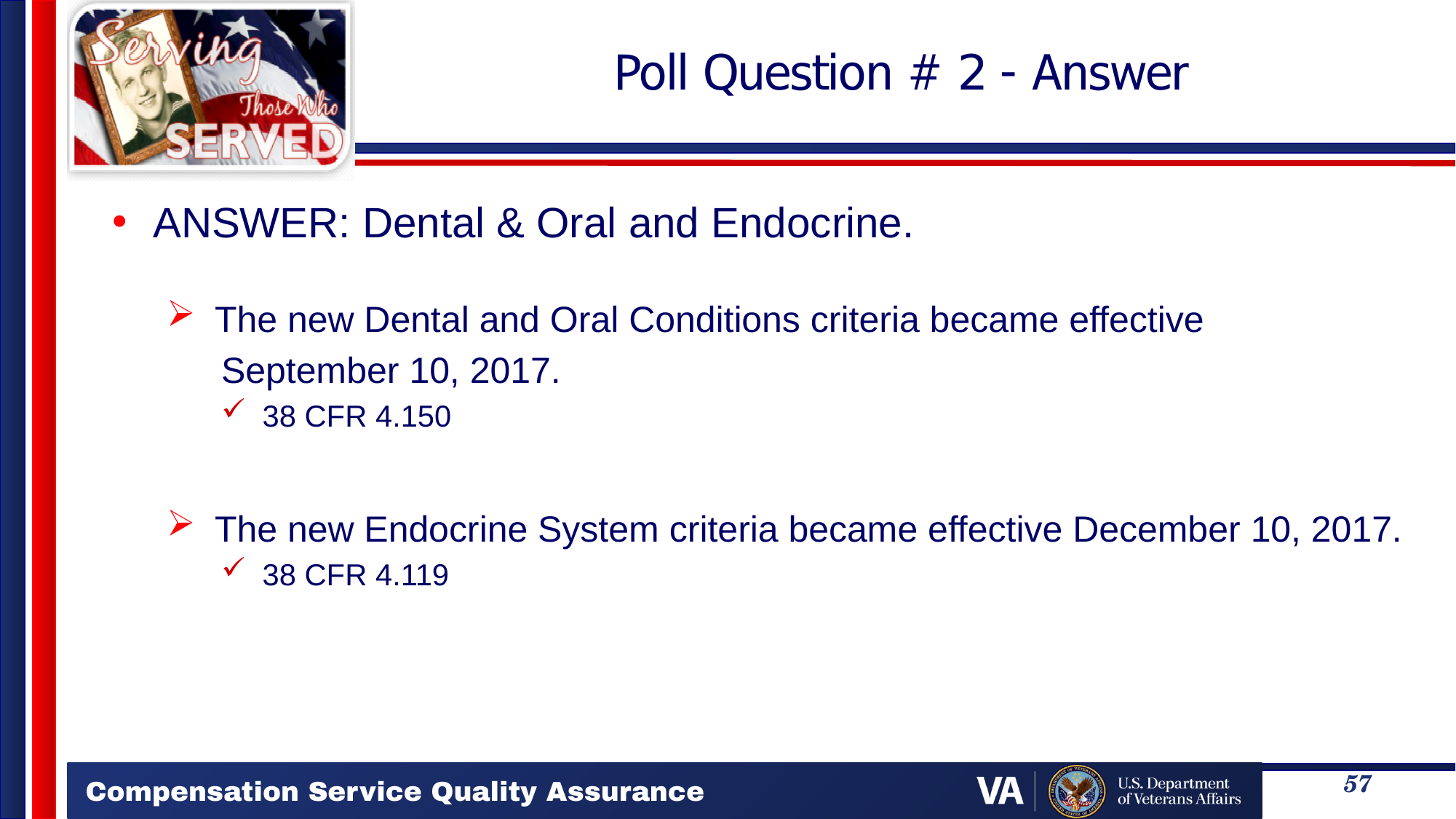

# Poll Question # 2 - Answer
ANSWER: Dental & Oral and Endocrine.

The new Dental and Oral Conditions criteria became effective
September 10, 2017.
38 CFR 4.150

The new Endocrine System criteria became effective December 10, 2017.
38 CFR 4.119

57